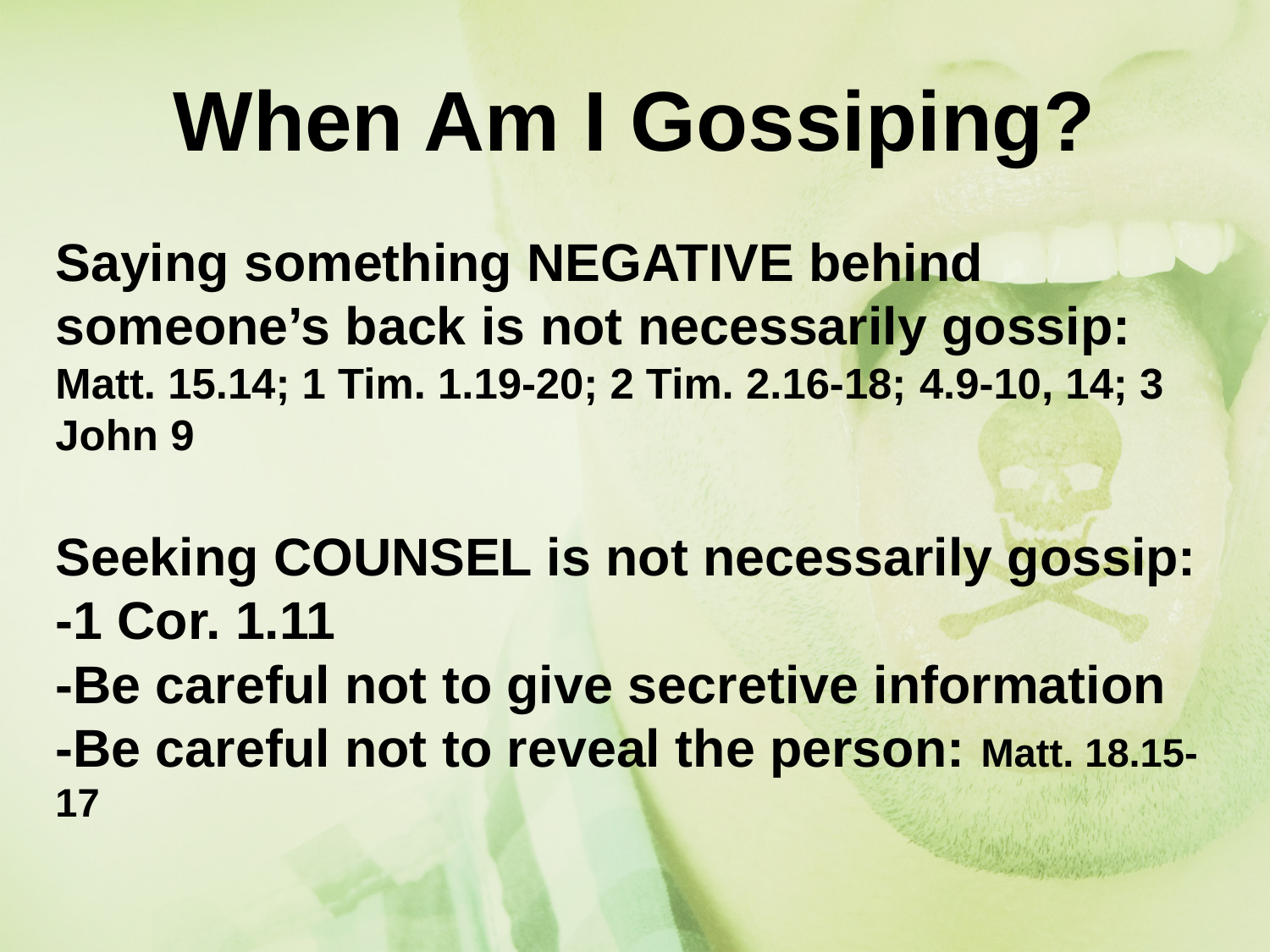

# When Am I Gossiping?
Saying something NEGATIVE behind someone’s back is not necessarily gossip: Matt. 15.14; 1 Tim. 1.19-20; 2 Tim. 2.16-18; 4.9-10, 14; 3 John 9

Seeking COUNSEL is not necessarily gossip:
-1 Cor. 1.11
-Be careful not to give secretive information
-Be careful not to reveal the person: Matt. 18.15-17